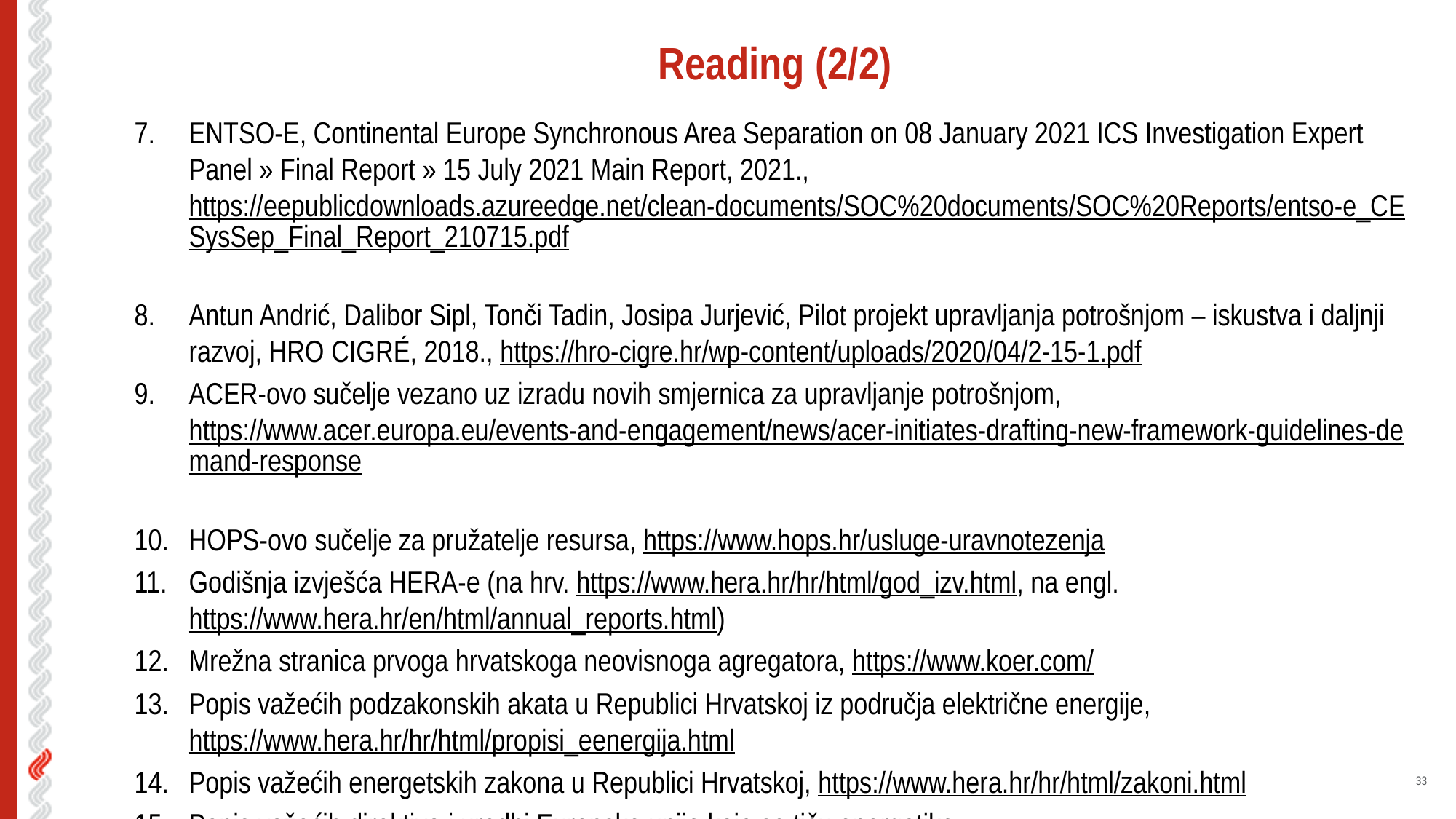

# Reading (2/2)
ENTSO-E, Continental Europe Synchronous Area Separation on 08 January 2021 ICS Investigation Expert Panel » Final Report » 15 July 2021 Main Report, 2021., https://eepublicdownloads.azureedge.net/clean-documents/SOC%20documents/SOC%20Reports/entso-e_CESysSep_Final_Report_210715.pdf
Antun Andrić, Dalibor Sipl, Tonči Tadin, Josipa Jurjević, Pilot projekt upravljanja potrošnjom – iskustva i daljnji razvoj, HRO CIGRÉ, 2018., https://hro-cigre.hr/wp-content/uploads/2020/04/2-15-1.pdf
ACER-ovo sučelje vezano uz izradu novih smjernica za upravljanje potrošnjom, https://www.acer.europa.eu/events-and-engagement/news/acer-initiates-drafting-new-framework-guidelines-demand-response
HOPS-ovo sučelje za pružatelje resursa, https://www.hops.hr/usluge-uravnotezenja
Godišnja izvješća HERA-e (na hrv. https://www.hera.hr/hr/html/god_izv.html, na engl. https://www.hera.hr/en/html/annual_reports.html)
Mrežna stranica prvoga hrvatskoga neovisnoga agregatora, https://www.koer.com/
Popis važećih podzakonskih akata u Republici Hrvatskoj iz područja električne energije, https://www.hera.hr/hr/html/propisi_eenergija.html
Popis važećih energetskih zakona u Republici Hrvatskoj, https://www.hera.hr/hr/html/zakoni.html
Popis važećih direktiva i uredbi Europske unije koje se tiču energetike, https://www.hera.hr/hr/html/zakonodavstvo_eu.html